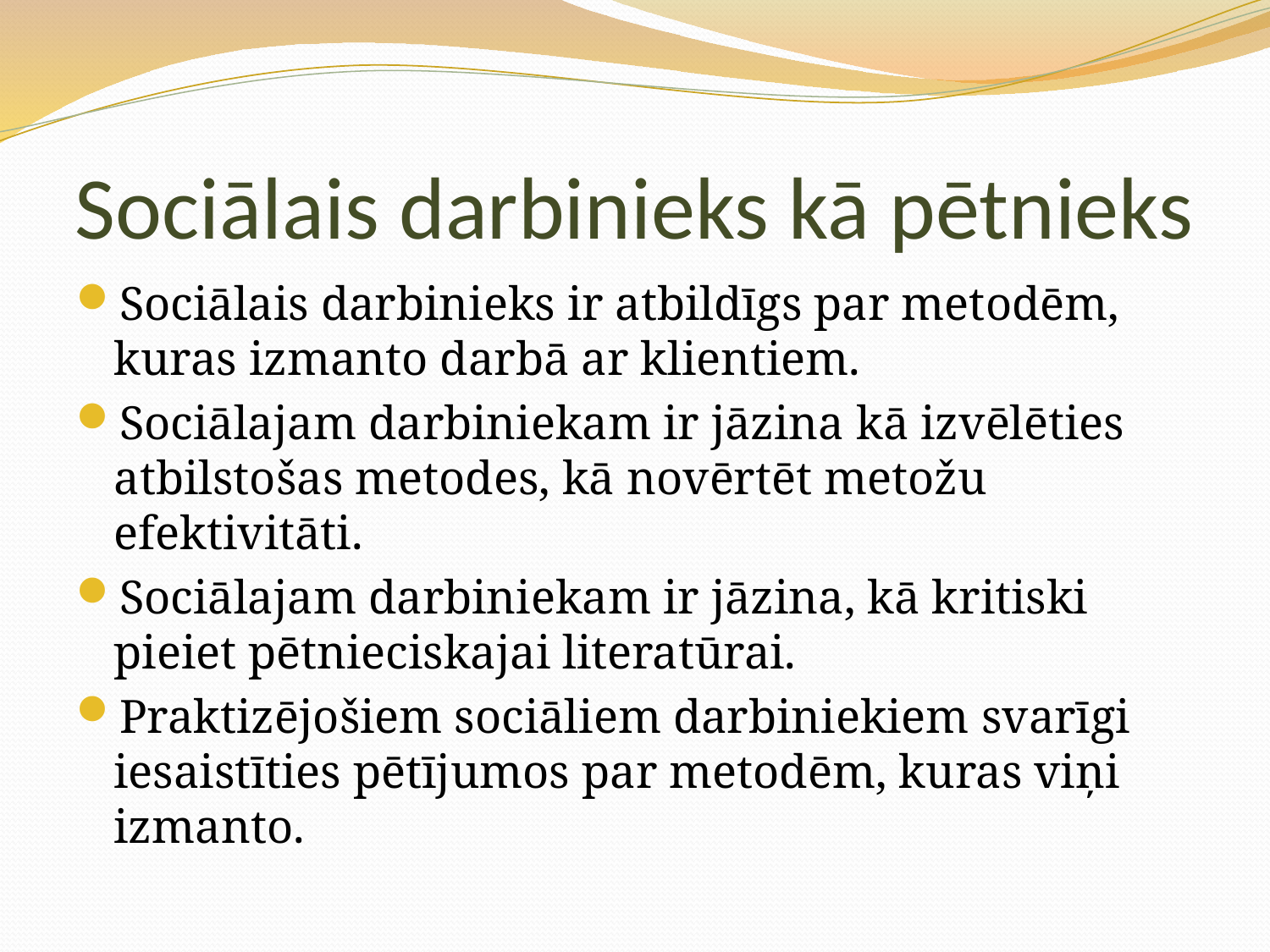

# Sociālais darbinieks kā pētnieks
Sociālais darbinieks ir atbildīgs par metodēm, kuras izmanto darbā ar klientiem.
Sociālajam darbiniekam ir jāzina kā izvēlēties atbilstošas metodes, kā novērtēt metožu efektivitāti.
Sociālajam darbiniekam ir jāzina, kā kritiski pieiet pētnieciskajai literatūrai.
Praktizējošiem sociāliem darbiniekiem svarīgi iesaistīties pētījumos par metodēm, kuras viņi izmanto.